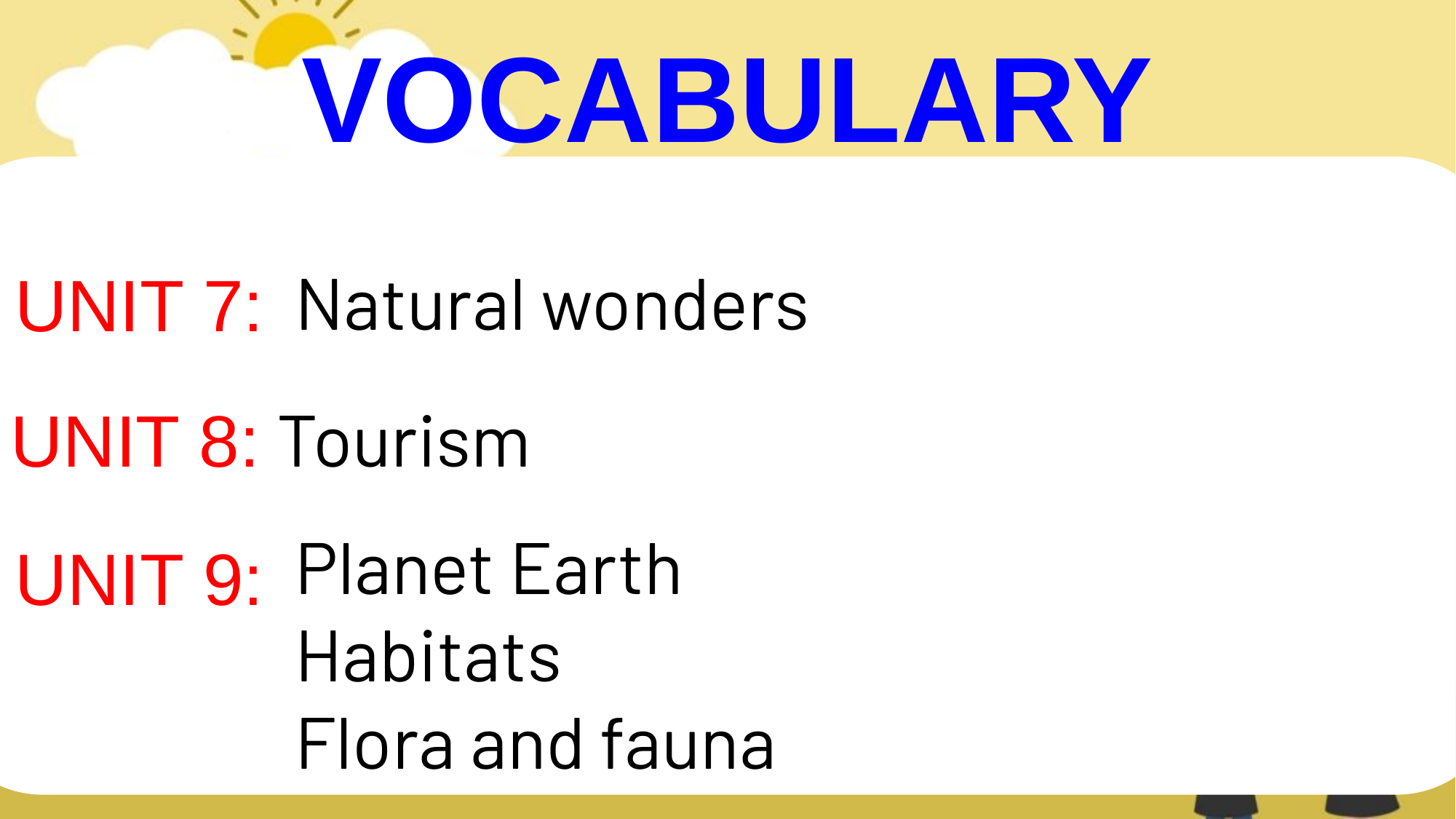

VOCABULARY

Natural wonders
UNIT 7:
Tourism
UNIT 8:
Planet Earth
Habitats
Flora and fauna
UNIT 9: